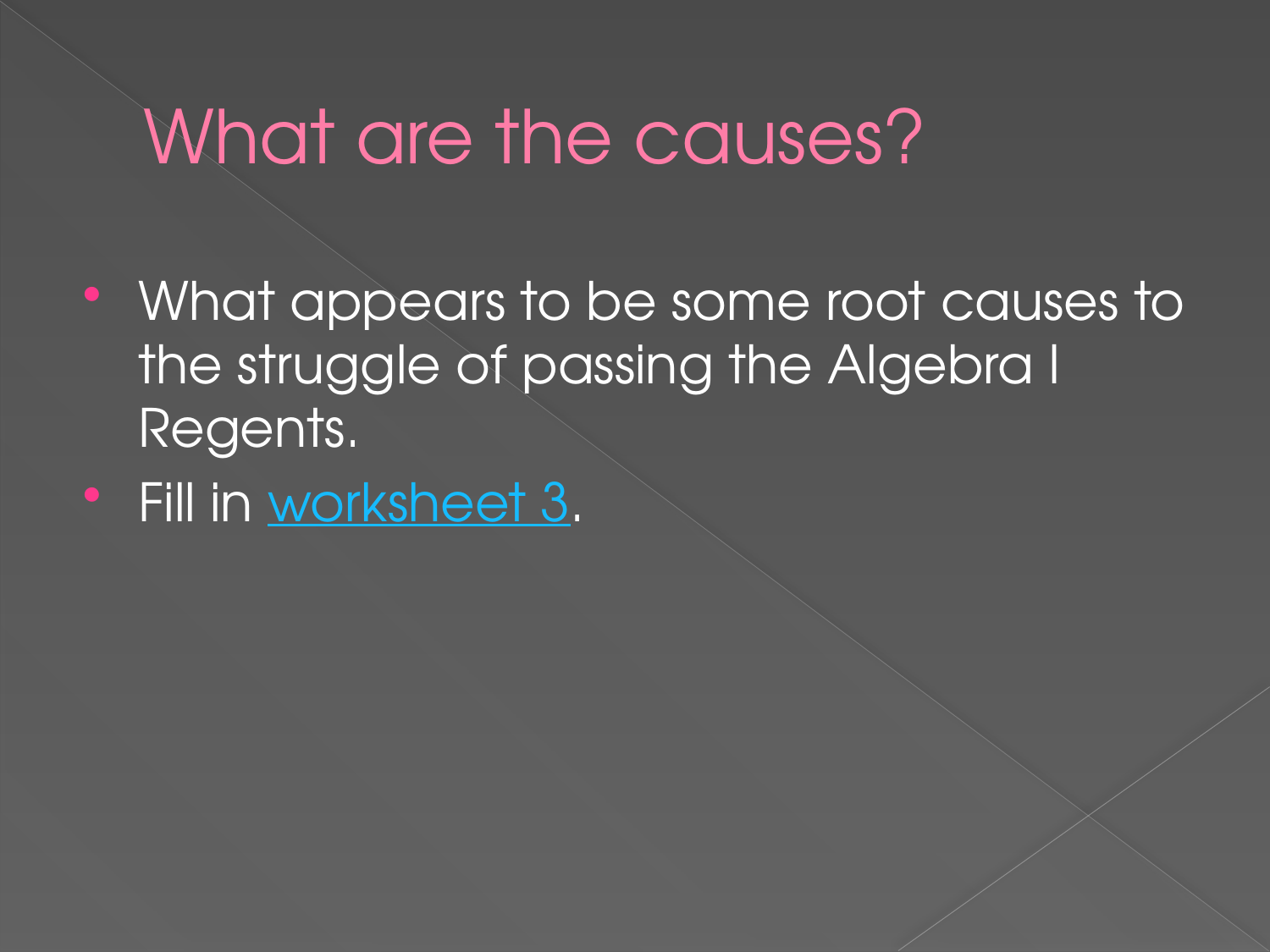

# What are the causes?
What appears to be some root causes to the struggle of passing the Algebra I Regents.
Fill in worksheet 3.